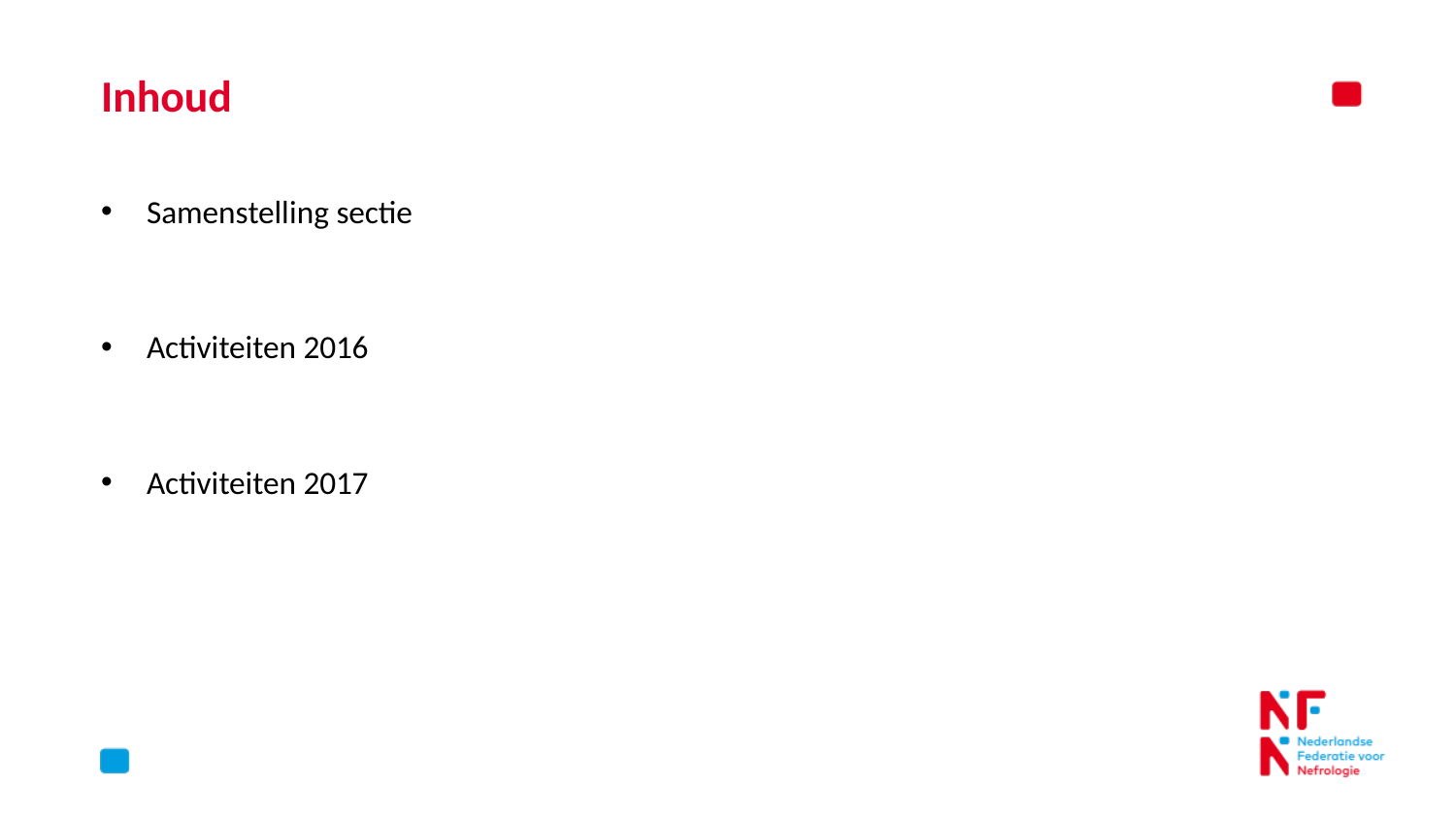

# Inhoud
Samenstelling sectie

Activiteiten 2016

Activiteiten 2017